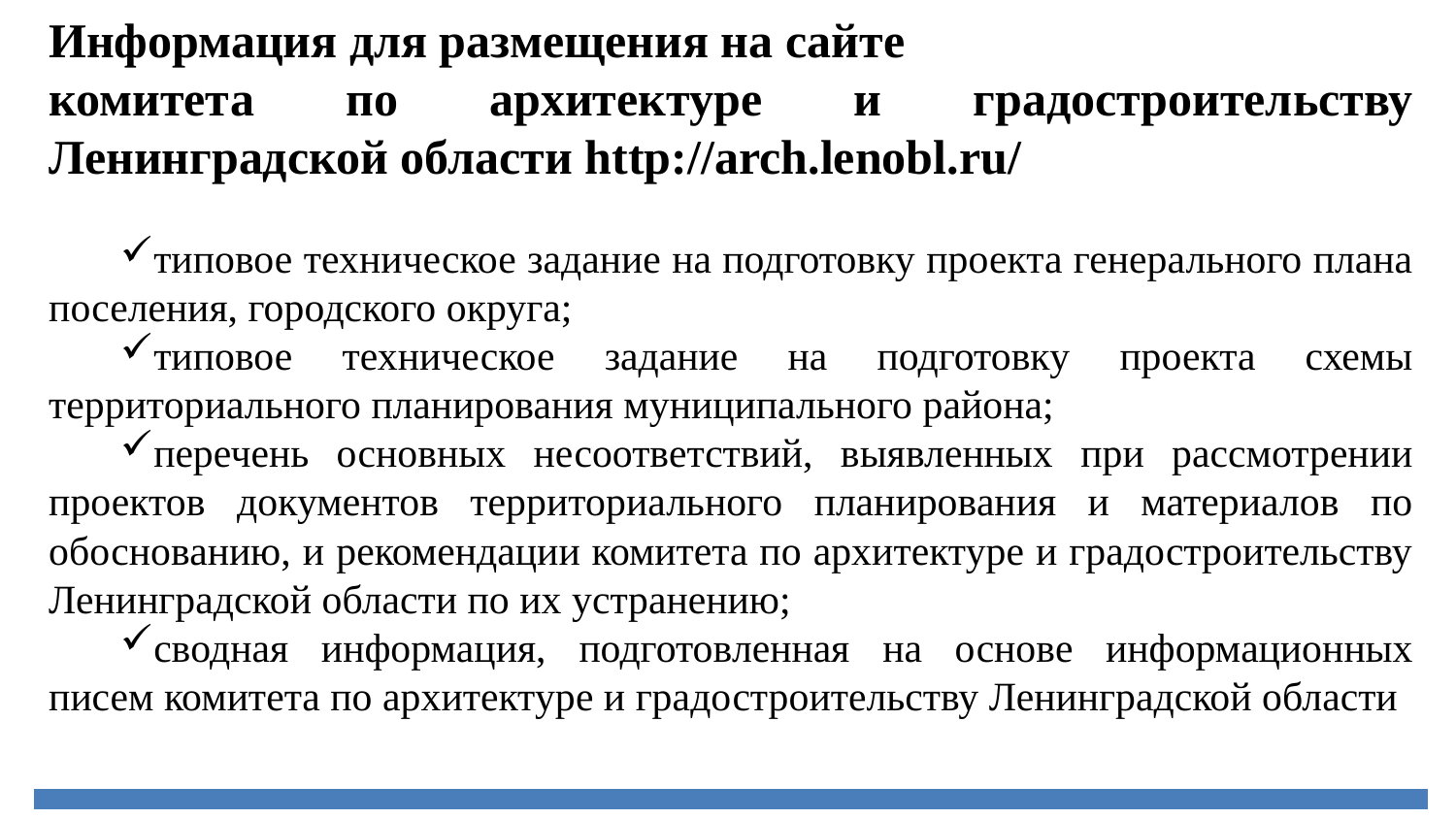

Информация для размещения на сайте
комитета по архитектуре и градостроительству Ленинградской области http://arch.lenobl.ru/
типовое техническое задание на подготовку проекта генерального плана поселения, городского округа;
типовое техническое задание на подготовку проекта схемы территориального планирования муниципального района;
перечень основных несоответствий, выявленных при рассмотрении проектов документов территориального планирования и материалов по обоснованию, и рекомендации комитета по архитектуре и градостроительству Ленинградской области по их устранению;
сводная информация, подготовленная на основе информационных писем комитета по архитектуре и градостроительству Ленинградской области